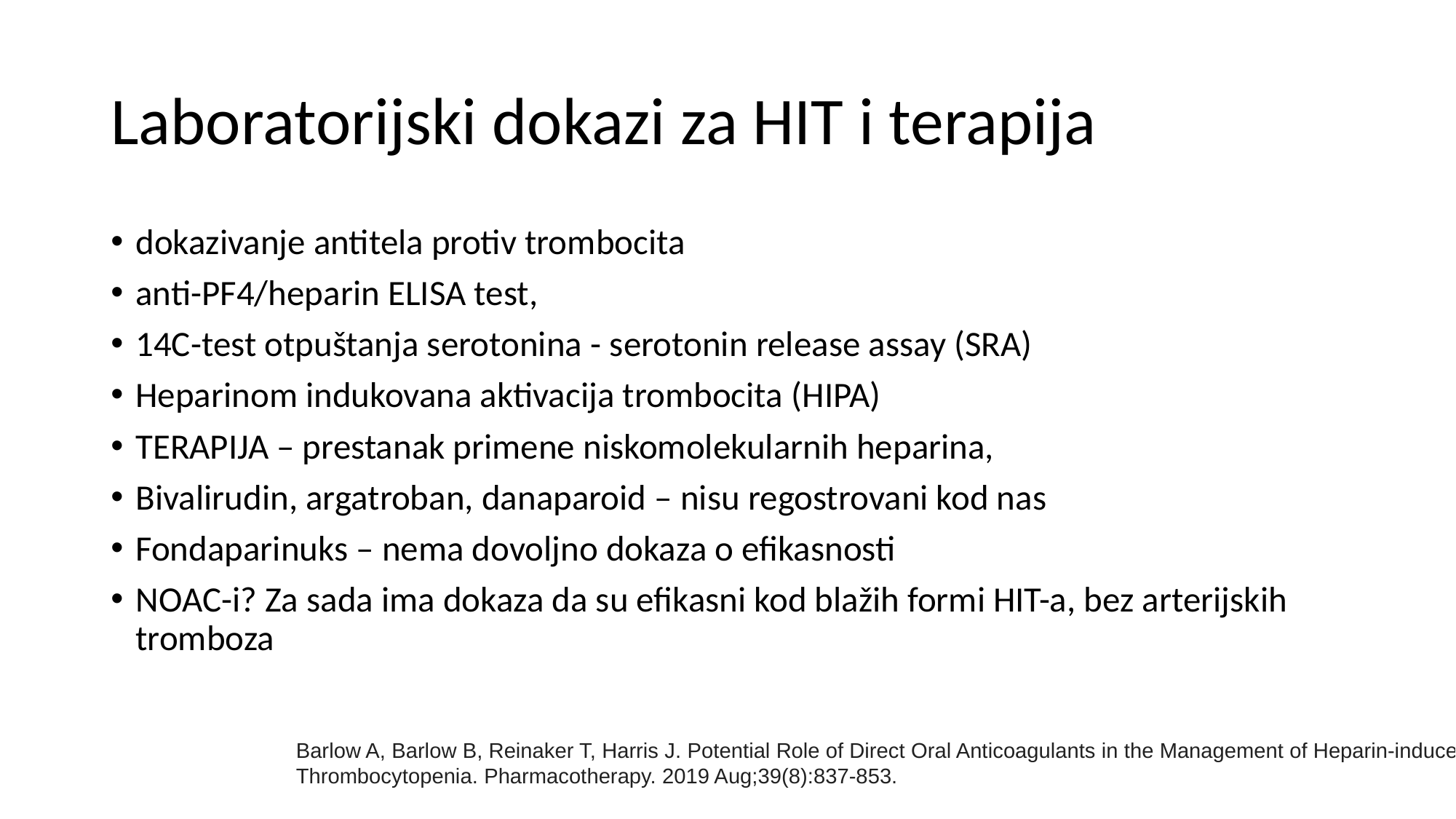

# Laboratorijski dokazi za HIT i terapija
dokazivanje antitela protiv trombocita
anti-PF4/heparin ELISA test,
14C-test otpuštanja serotonina - serotonin release assay (SRA)
Heparinom indukovana aktivacija trombocita (HIPA)
TERAPIJA – prestanak primene niskomolekularnih heparina,
Bivalirudin, argatroban, danaparoid – nisu regostrovani kod nas
Fondaparinuks – nema dovoljno dokaza o efikasnosti
NOAC-i? Za sada ima dokaza da su efikasni kod blažih formi HIT-a, bez arterijskih tromboza
Barlow A, Barlow B, Reinaker T, Harris J. Potential Role of Direct Oral Anticoagulants in the Management of Heparin-induced
Thrombocytopenia. Pharmacotherapy. 2019 Aug;39(8):837-853.